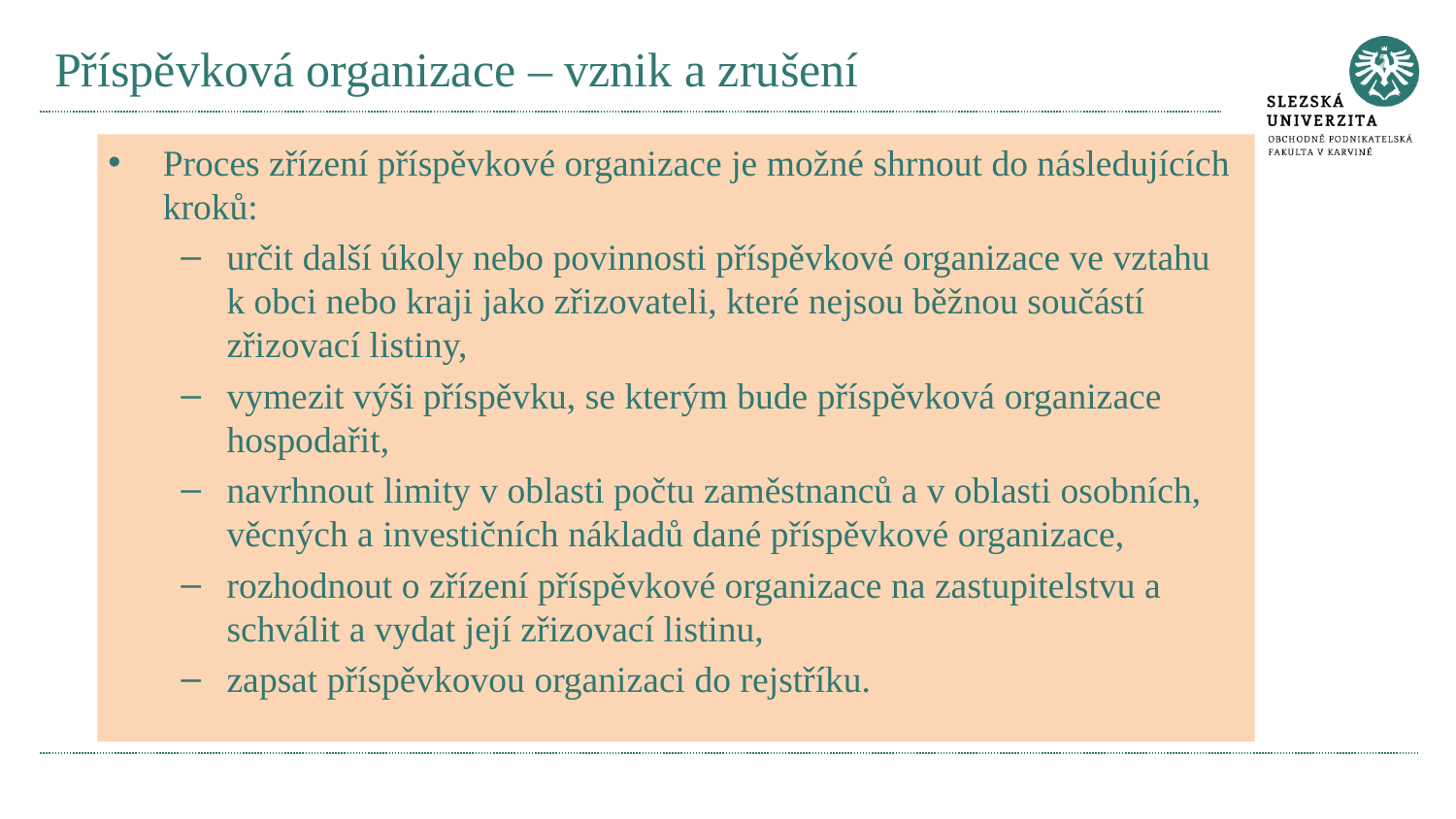

# Příspěvková organizace – vznik a zrušení
Proces zřízení příspěvkové organizace je možné shrnout do následujících kroků:
určit další úkoly nebo povinnosti příspěvkové organizace ve vztahu k obci nebo kraji jako zřizovateli, které nejsou běžnou součástí zřizovací listiny,
vymezit výši příspěvku, se kterým bude příspěvková organizace hospodařit,
navrhnout limity v oblasti počtu zaměstnanců a v oblasti osobních, věcných a investičních nákladů dané příspěvkové organizace,
rozhodnout o zřízení příspěvkové organizace na zastupitelstvu a schválit a vydat její zřizovací listinu,
zapsat příspěvkovou organizaci do rejstříku.